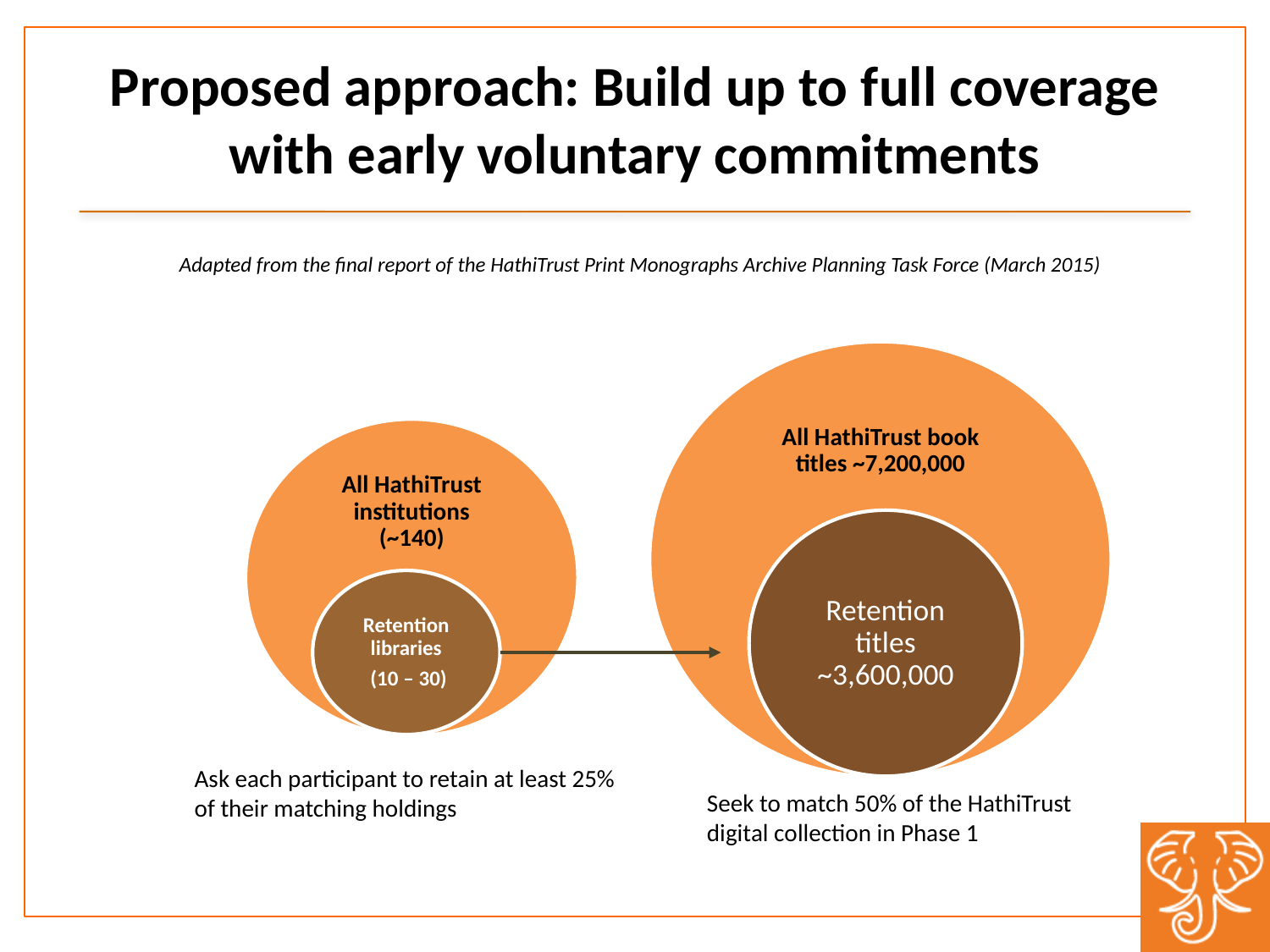

# Proposed approach: Build up to full coverage with early voluntary commitments

Adapted from the final report of the HathiTrust Print Monographs Archive Planning Task Force (March 2015)

All HathiTrust book titles ~7,200,000

All HathiTrust institutions (~140)
Retention titles ~3,600,000
Seek to match 50% of the HathiTrust digital collection in Phase 1
Retention libraries
 (10 – 30)
Ask each participant to retain at least 25% of their matching holdings